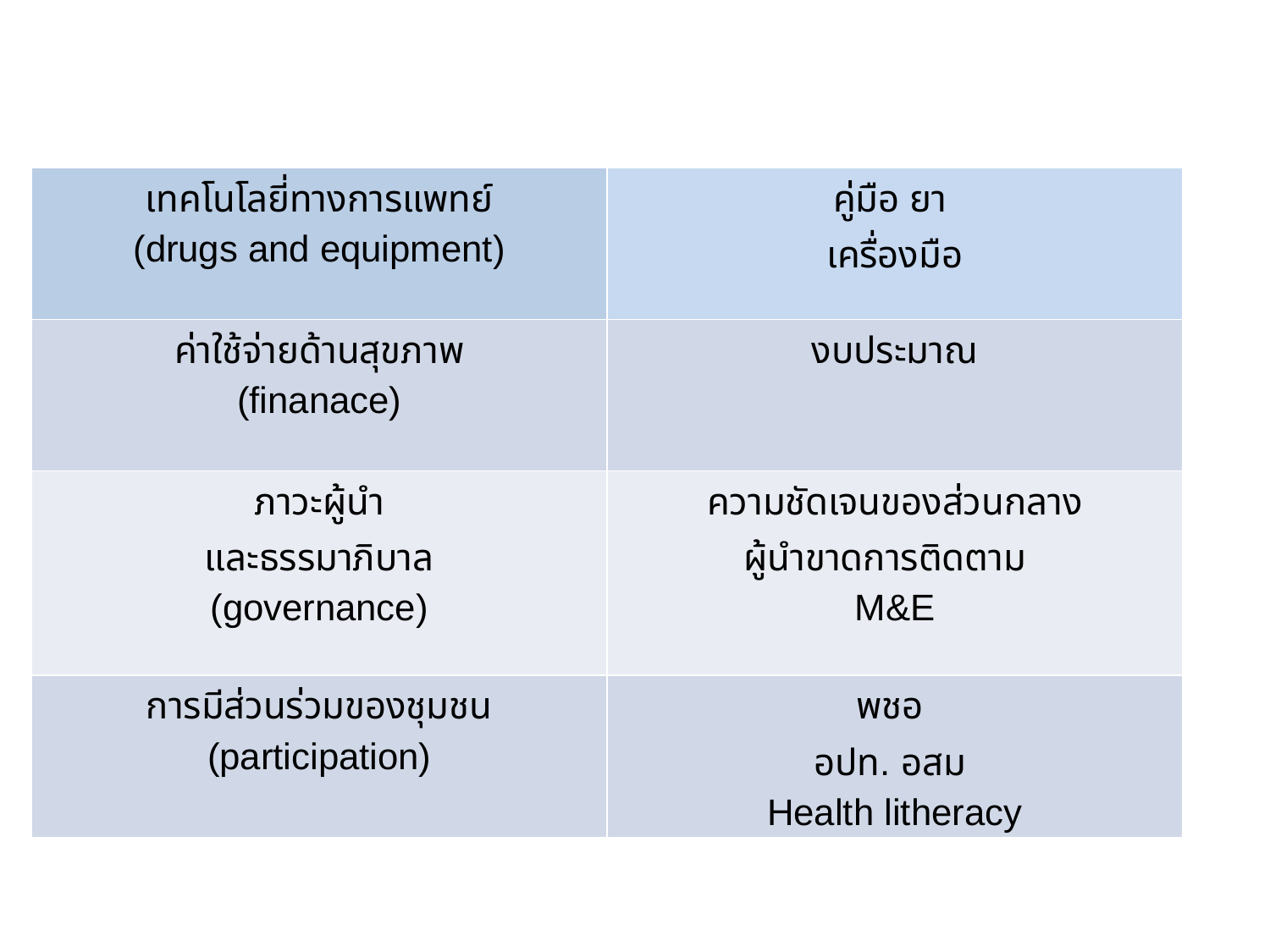

| เทคโนโลยี่ทางการแพทย์ (drugs and equipment) | คู่มือ ยา เครื่องมือ |
| --- | --- |
| ค่าใช้จ่ายด้านสุขภาพ (finanace) | งบประมาณ |
| ภาวะผู้นำ และธรรมาภิบาล (governance) | ความชัดเจนของส่วนกลาง ผู้นำขาดการติดตาม M&E |
| การมีส่วนร่วมของชุมชน (participation) | พชอ อปท. อสม Health litheracy |